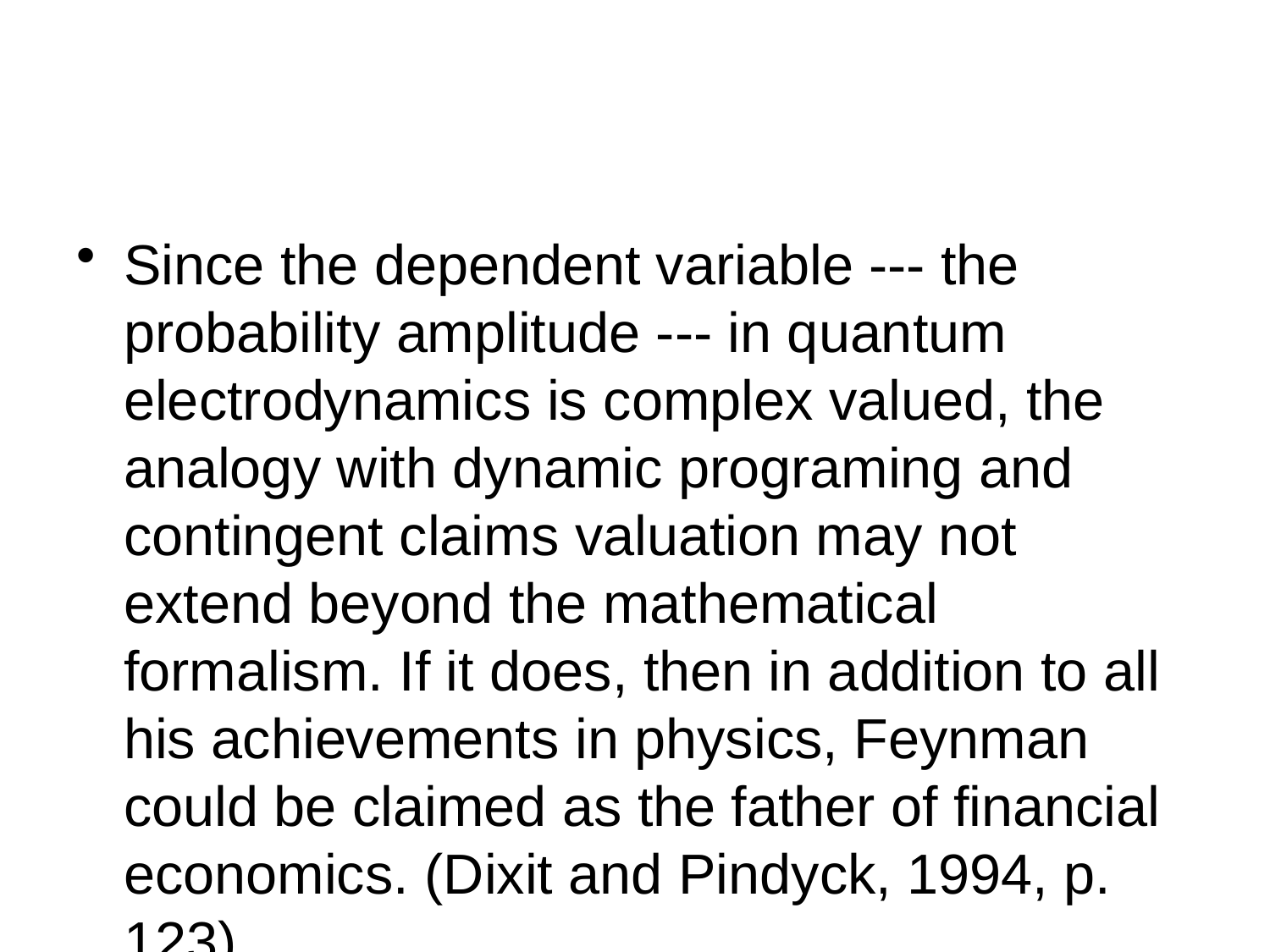

#
Since the dependent variable --- the probability amplitude --- in quantum electrodynamics is complex valued, the analogy with dynamic programing and contingent claims valuation may not extend beyond the mathematical formalism. If it does, then in addition to all his achievements in physics, Feynman could be claimed as the father of financial economics. (Dixit and Pindyck, 1994, p. 123)